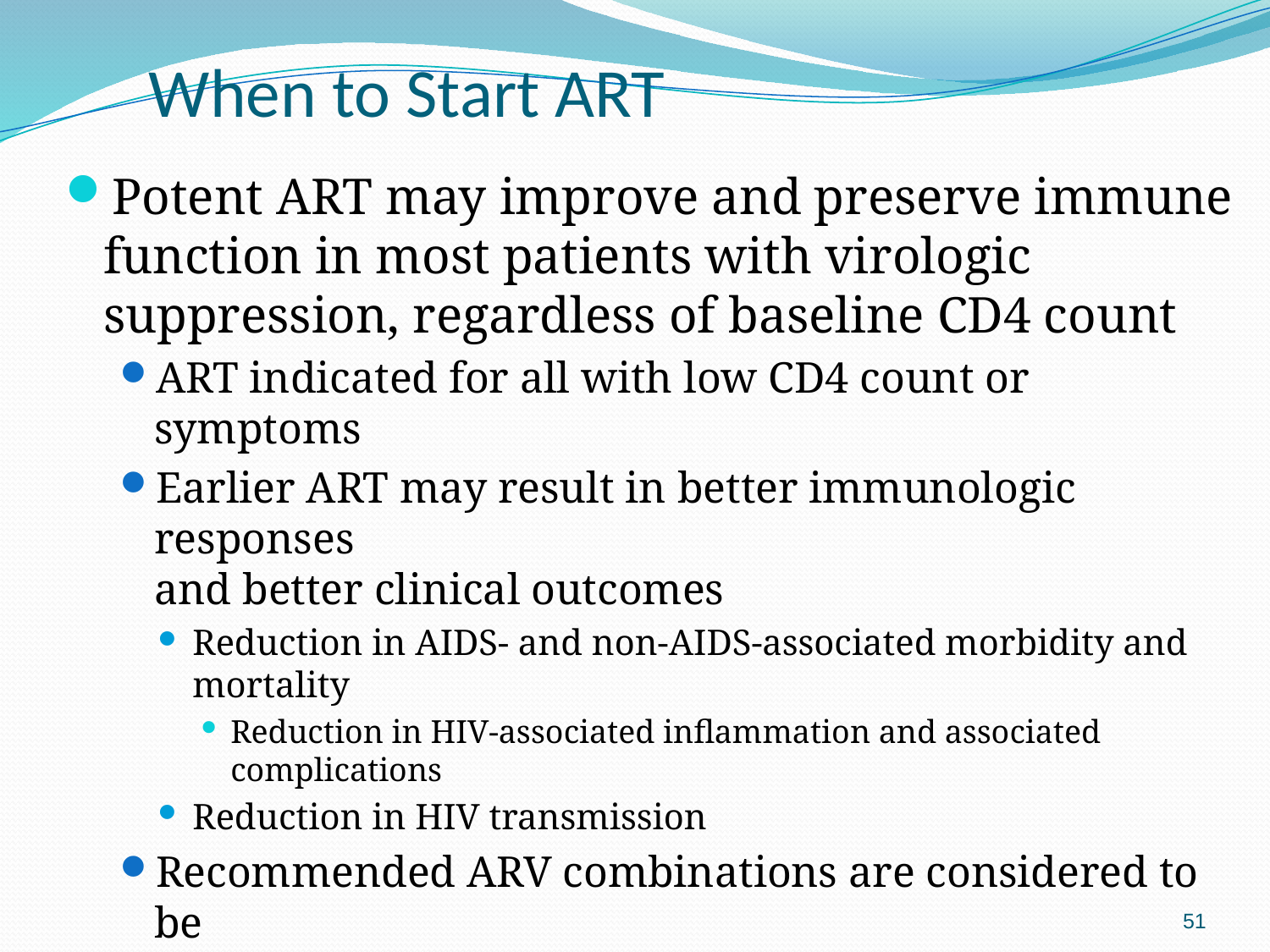

# When to Start ART
Potent ART may improve and preserve immune
function in most patients with virologic suppression, regardless of baseline CD4 count
ART indicated for all with low CD4 count or symptoms
Earlier ART may result in better immunologic responses
and better clinical outcomes
Reduction in AIDS- and non-AIDS-associated morbidity and mortality
Reduction in HIV-associated inflammation and associated complications
Reduction in HIV transmission
Recommended ARV combinations are considered to be
durable and tolerable
51